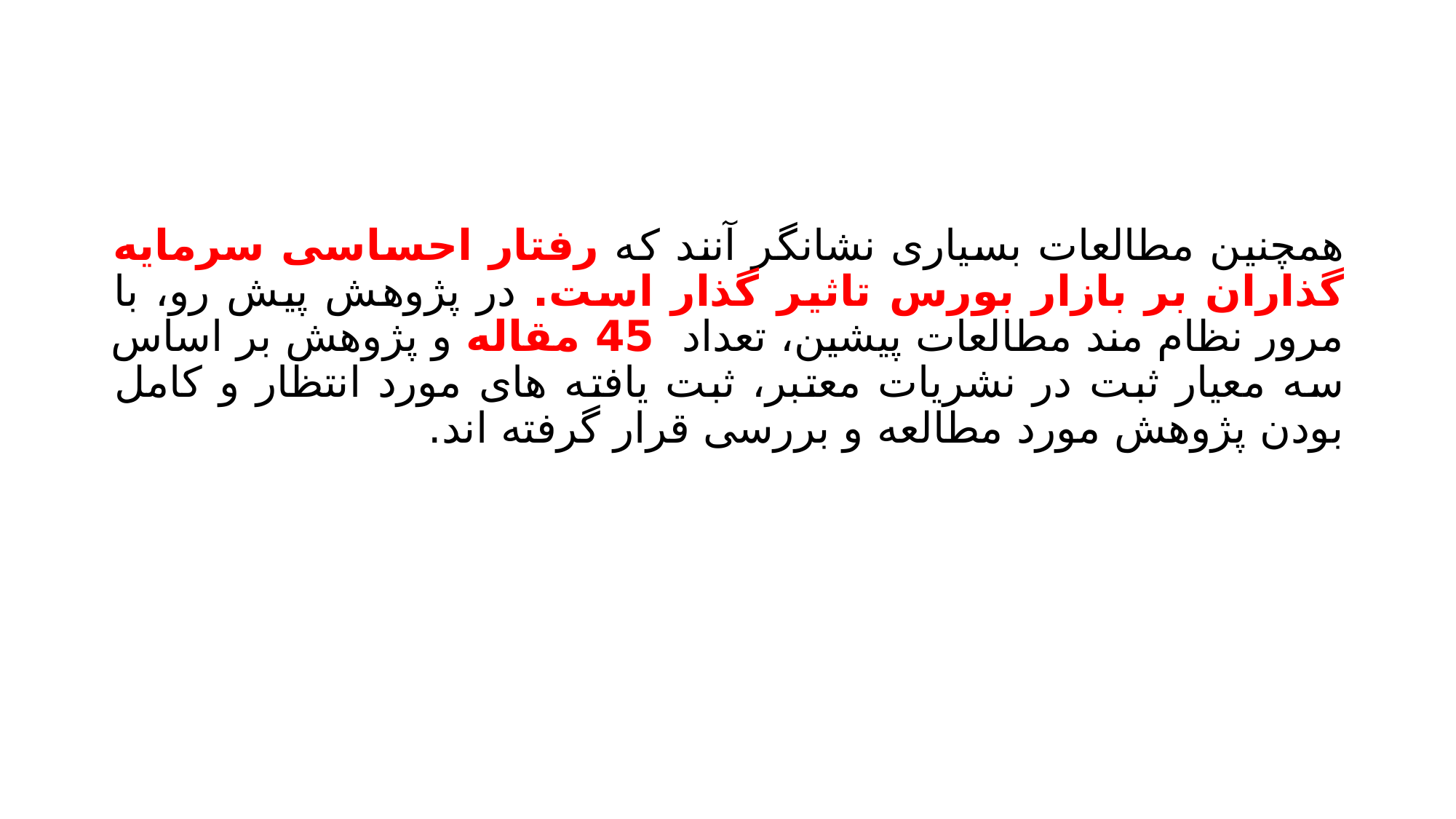

#
همچنین مطالعات بسیاری نشانگر آنند که رفتار احساسی سرمایه گذاران بر بازار بورس تاثیر گذار است. در پژوهش پیش رو، با مرور نظام مند مطالعات پیشین، تعداد  45 مقاله و پژوهش بر اساس سه معیار ثبت در نشریات معتبر، ثبت یافته های مورد انتظار و کامل بودن پژوهش مورد مطالعه و بررسی قرار گرفته اند.